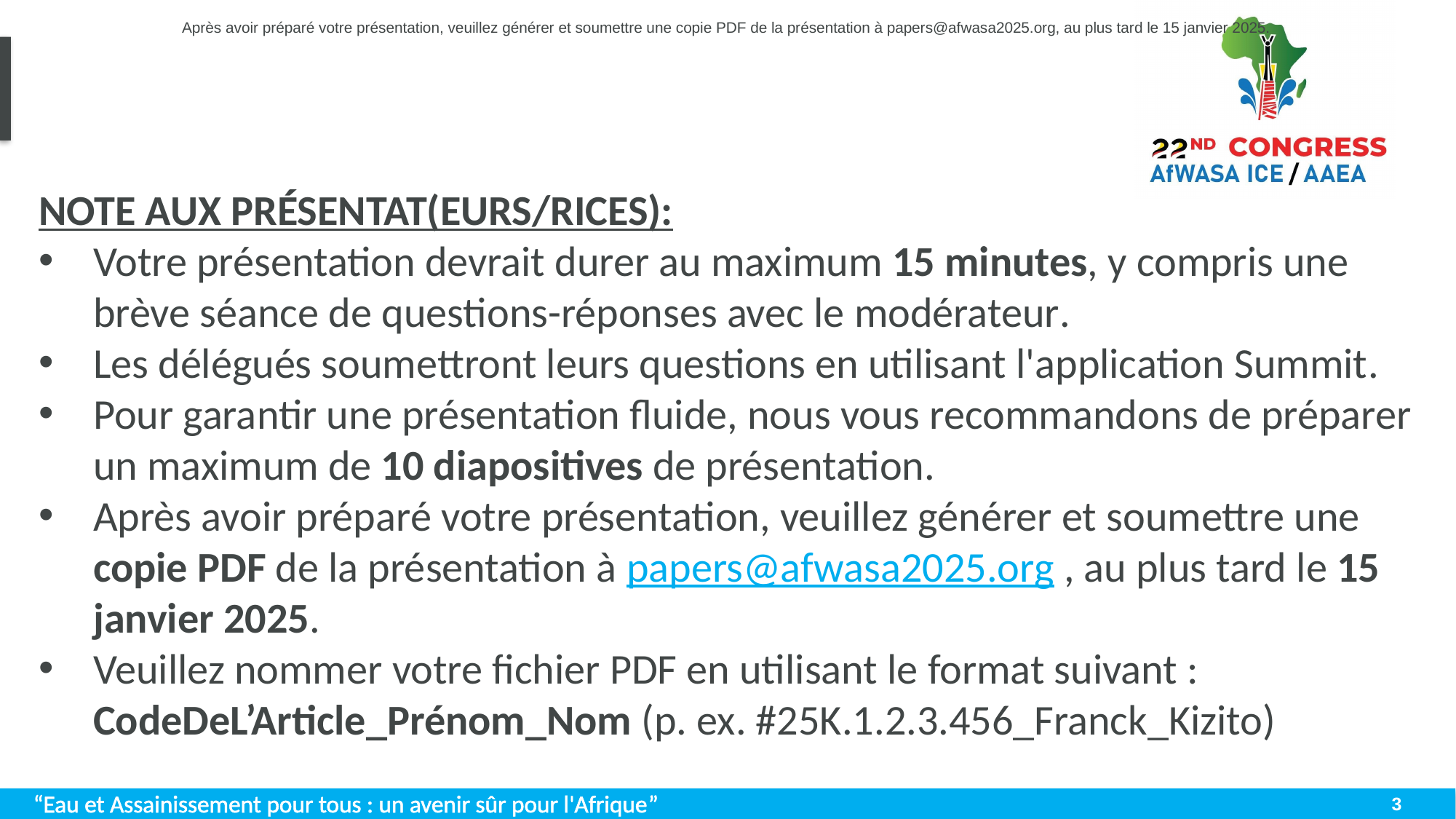

Après avoir préparé votre présentation, veuillez générer et soumettre une copie PDF de la présentation à papers@afwasa2025.org, au plus tard le 15 janvier 2025.
#
NOTE AUX PRÉSENTAT(EURS/RICES):
Votre présentation devrait durer au maximum 15 minutes, y compris une brève séance de questions-réponses avec le modérateur.
Les délégués soumettront leurs questions en utilisant l'application Summit.
Pour garantir une présentation fluide, nous vous recommandons de préparer un maximum de 10 diapositives de présentation.
Après avoir préparé votre présentation, veuillez générer et soumettre une copie PDF de la présentation à papers@afwasa2025.org , au plus tard le 15 janvier 2025.
Veuillez nommer votre fichier PDF en utilisant le format suivant : CodeDeL’Article_Prénom_Nom (p. ex. #25K.1.2.3.456_Franck_Kizito)